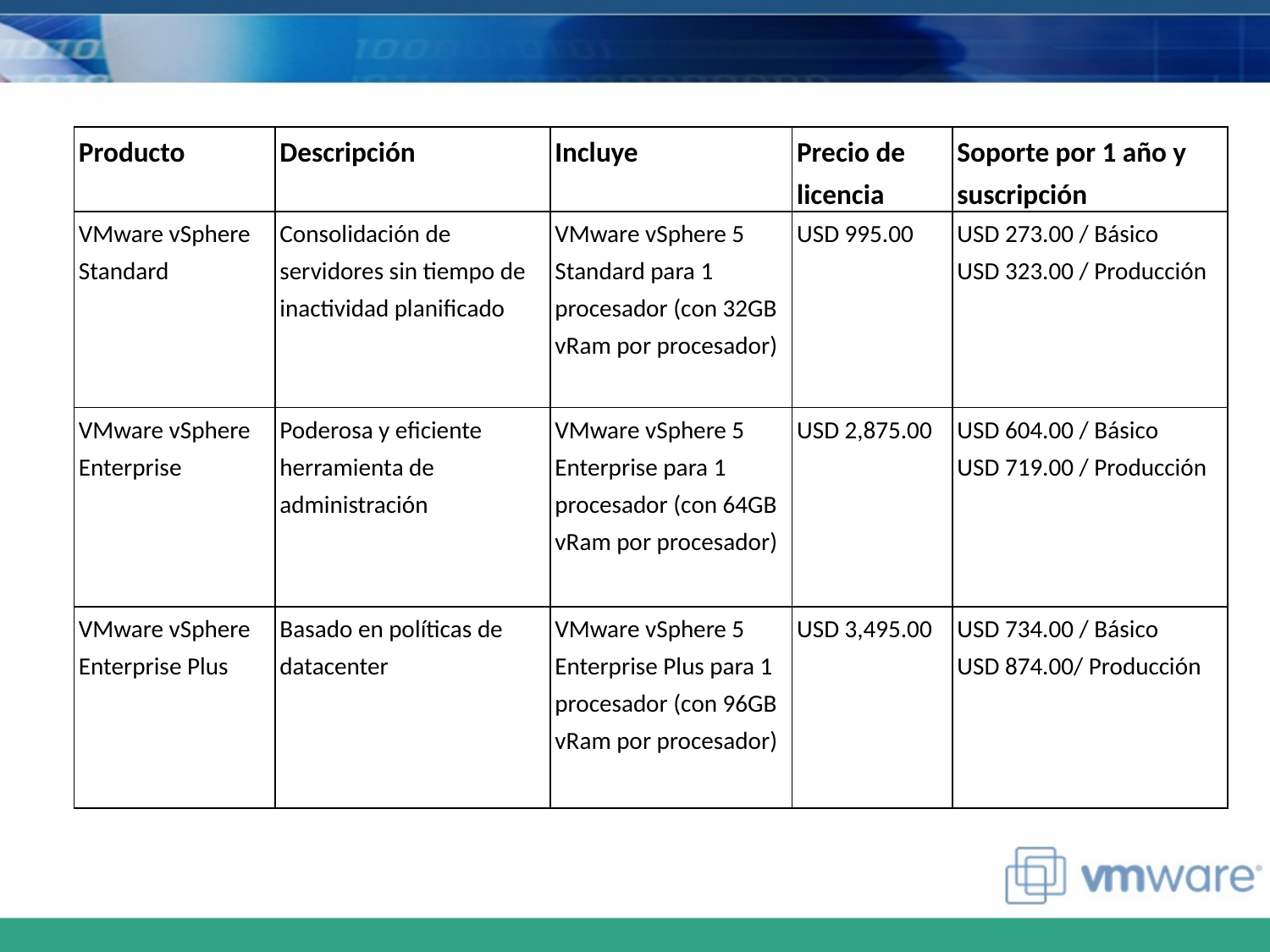

| Producto | Descripción | Incluye | Precio de licencia | Soporte por 1 año y suscripción |
| --- | --- | --- | --- | --- |
| VMware vSphere Standard | Consolidación de servidores sin tiempo de inactividad planificado | VMware vSphere 5 Standard para 1 procesador (con 32GB vRam por procesador) | USD 995.00 | USD 273.00 / Básico USD 323.00 / Producción |
| VMware vSphere Enterprise | Poderosa y eficiente herramienta de administración | VMware vSphere 5 Enterprise para 1 procesador (con 64GB vRam por procesador) | USD 2,875.00 | USD 604.00 / Básico USD 719.00 / Producción |
| VMware vSphere Enterprise Plus | Basado en políticas de datacenter | VMware vSphere 5 Enterprise Plus para 1 procesador (con 96GB vRam por procesador) | USD 3,495.00 | USD 734.00 / Básico USD 874.00/ Producción |